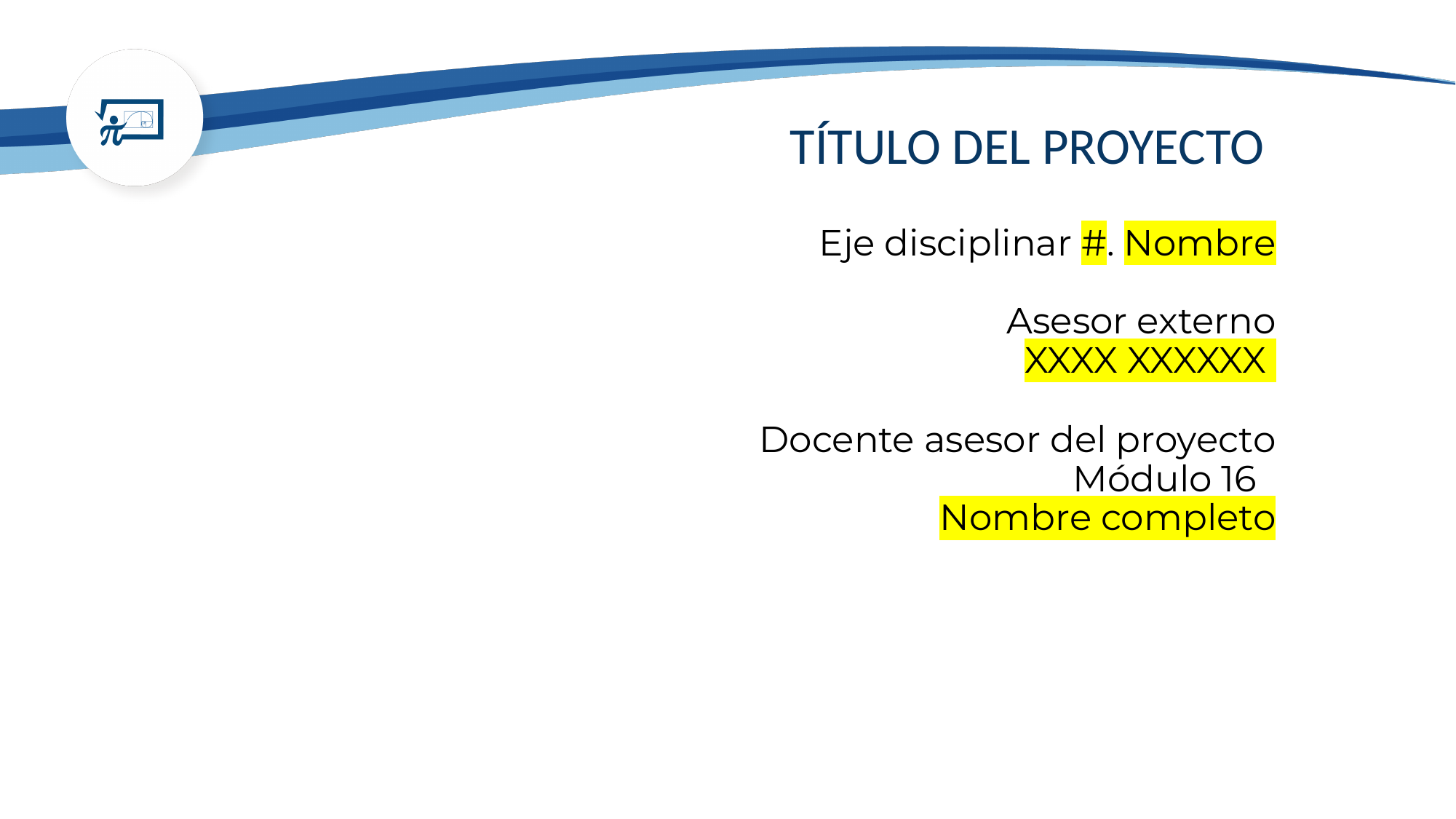

# TÍTULO DEL PROYECTO Eje disciplinar #. Nombre Asesor externo XXXX XXXXXX Docente asesor del proyecto Módulo 16 Nombre completo